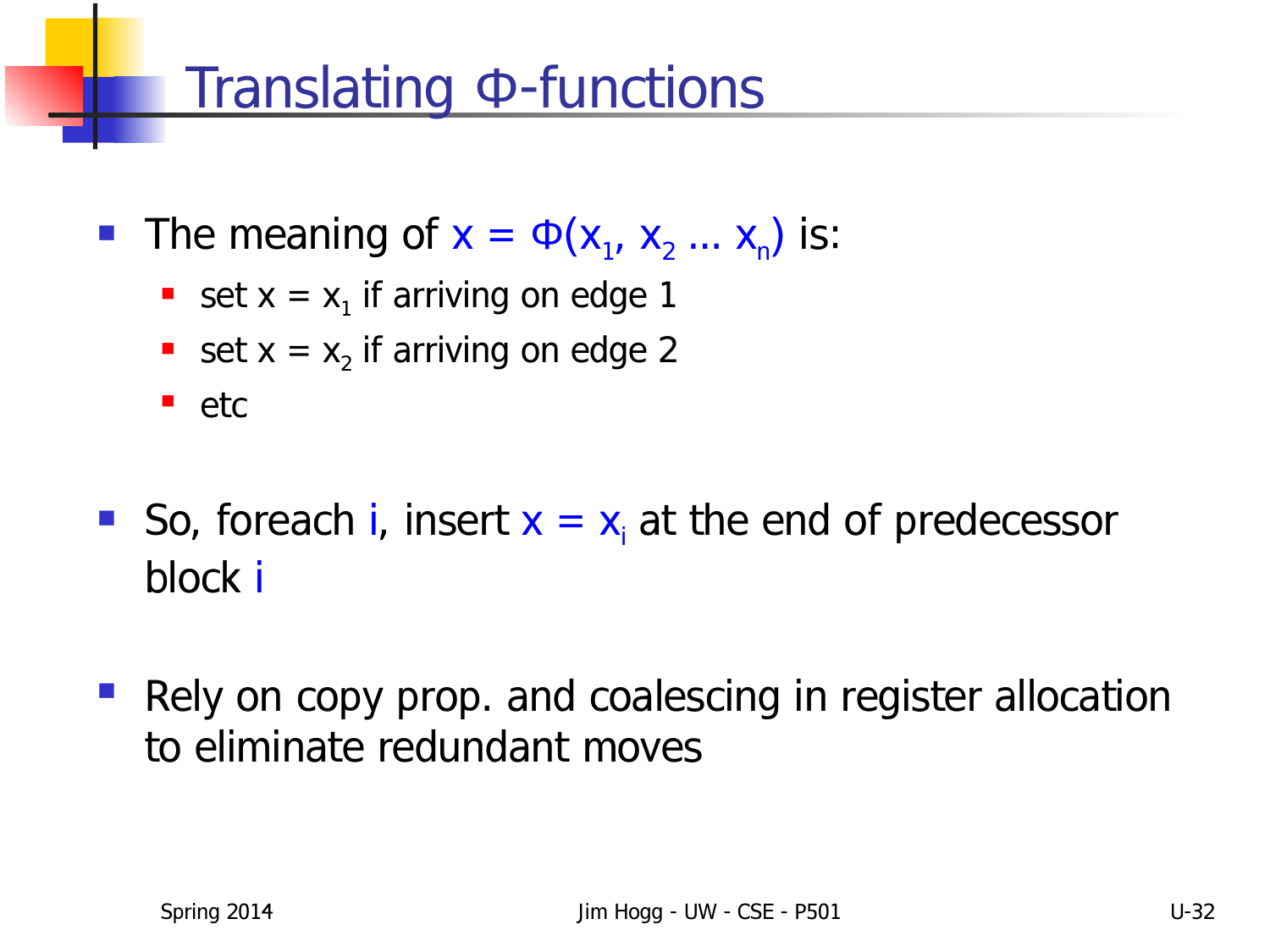

# Translating Φ-functions
The meaning of x = Φ(x1, x2 … xn) is:
set x = x1 if arriving on edge 1
set x = x2 if arriving on edge 2
etc

So, foreach i, insert x = xi at the end of predecessor block i

Rely on copy prop. and coalescing in register allocation to eliminate redundant moves
Spring 2014
Jim Hogg - UW - CSE - P501
U-32